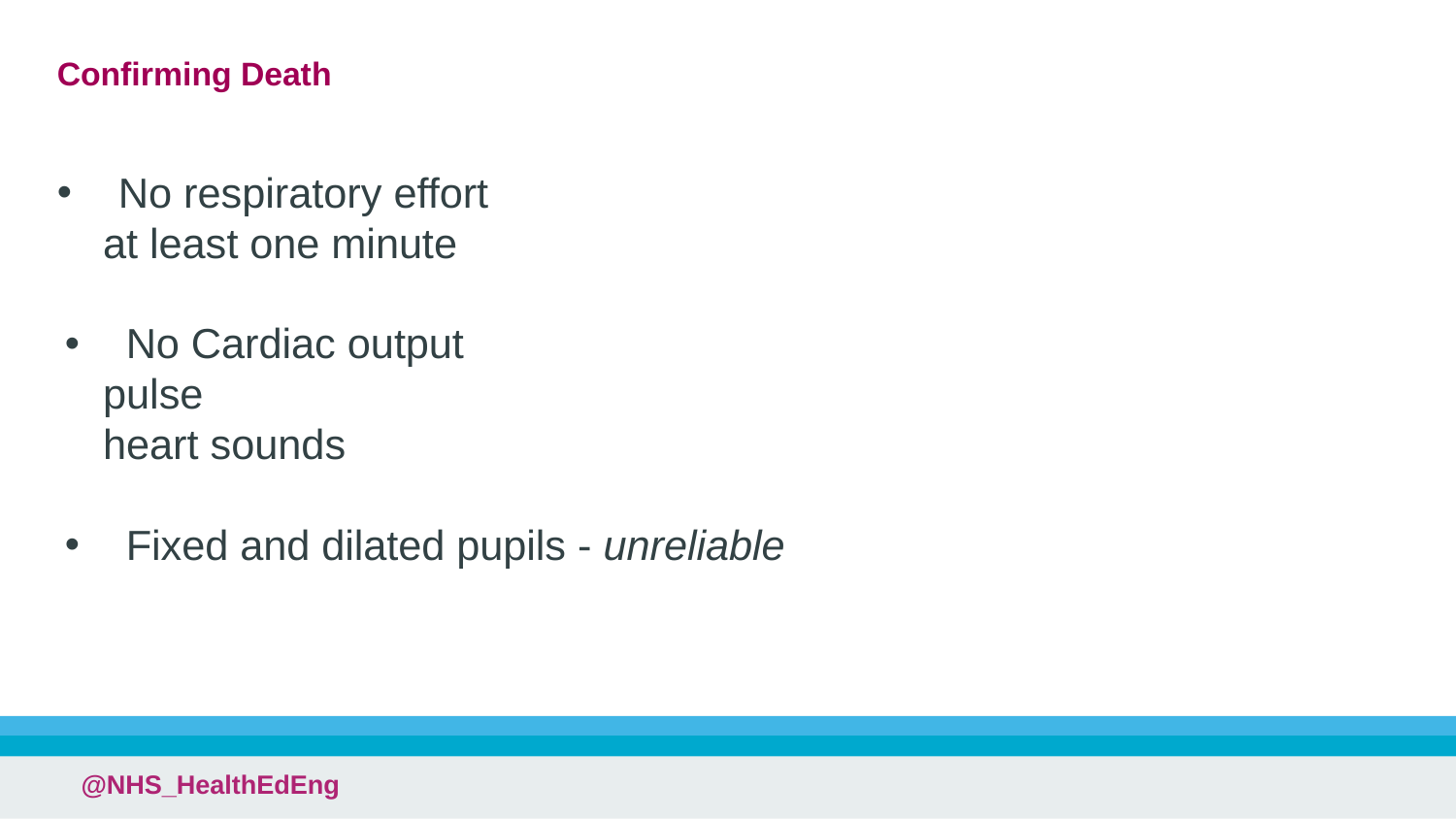

# Confirming Death
No respiratory effort
at least one minute

No Cardiac output
pulse
heart sounds

Fixed and dilated pupils - unreliable